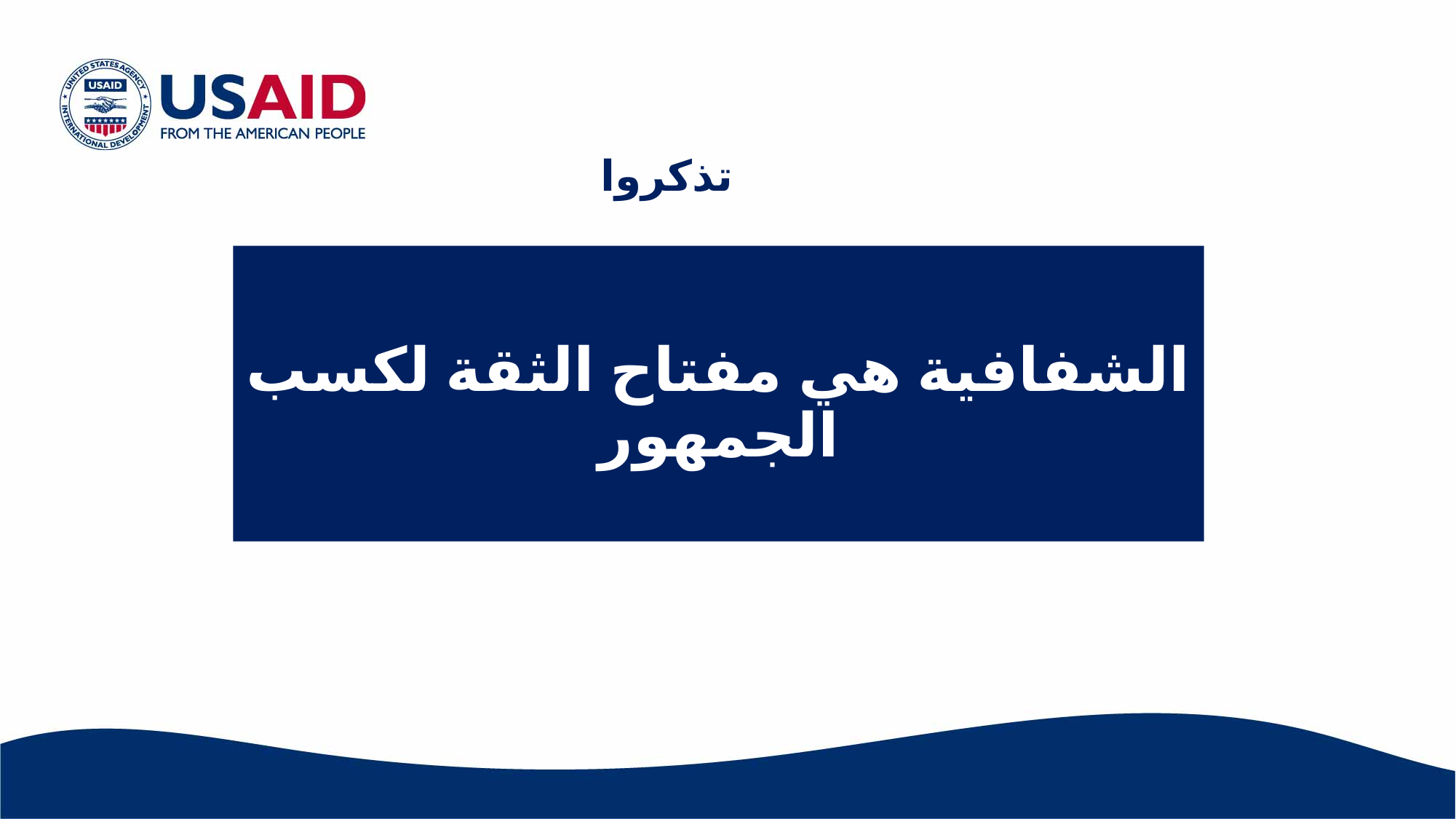

# تذكروا

الشفافية هي مفتاح الثقة لكسب الجمهور